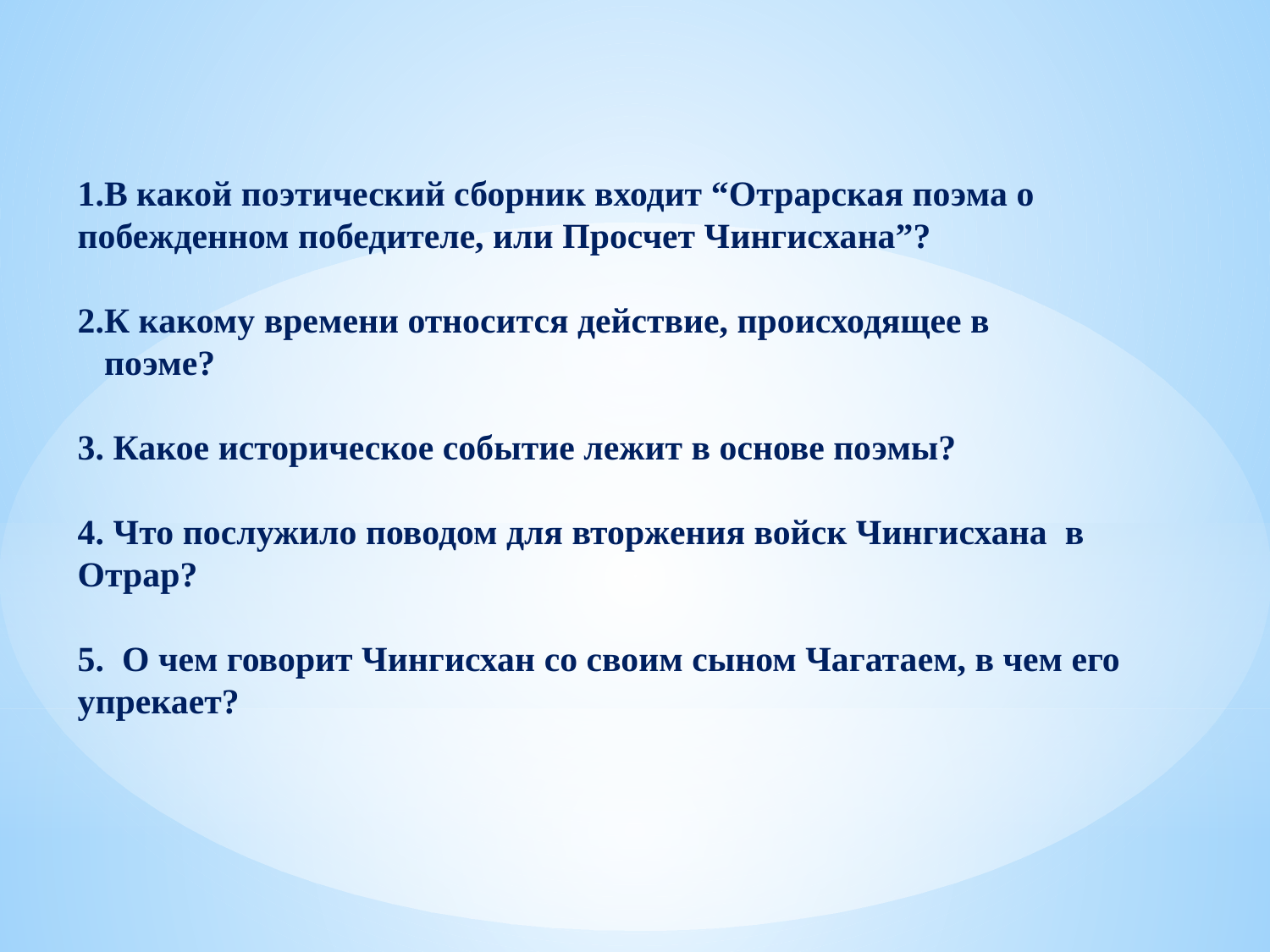

1.В какой поэтический сборник входит “Отрарская поэма о побежденном победителе, или Просчет Чингисхана”?

2.К какому времени относится действие, происходящее в
   поэме?

3. Какое историческое событие лежит в основе поэмы?

4. Что послужило поводом для вторжения войск Чингисхана  в   Отрар?

5.  О чем говорит Чингисхан со своим сыном Чагатаем, в чем его упрекает?